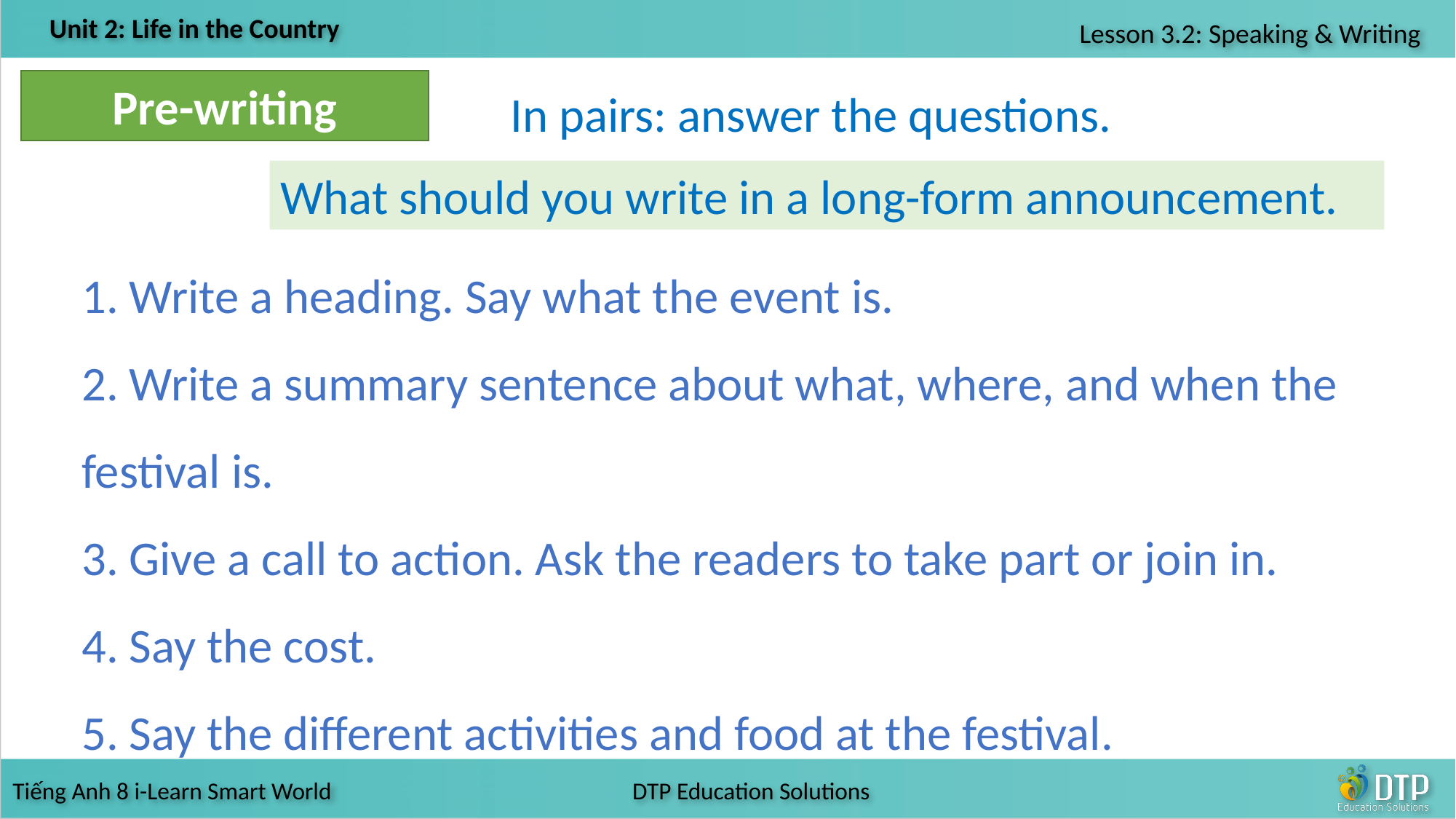

Pre-writing
In pairs: answer the questions.
What should you write in a long-form announcement.
1. Write a heading. Say what the event is.
2. Write a summary sentence about what, where, and when the festival is.
3. Give a call to action. Ask the readers to take part or join in.
4. Say the cost.
5. Say the different activities and food at the festival.